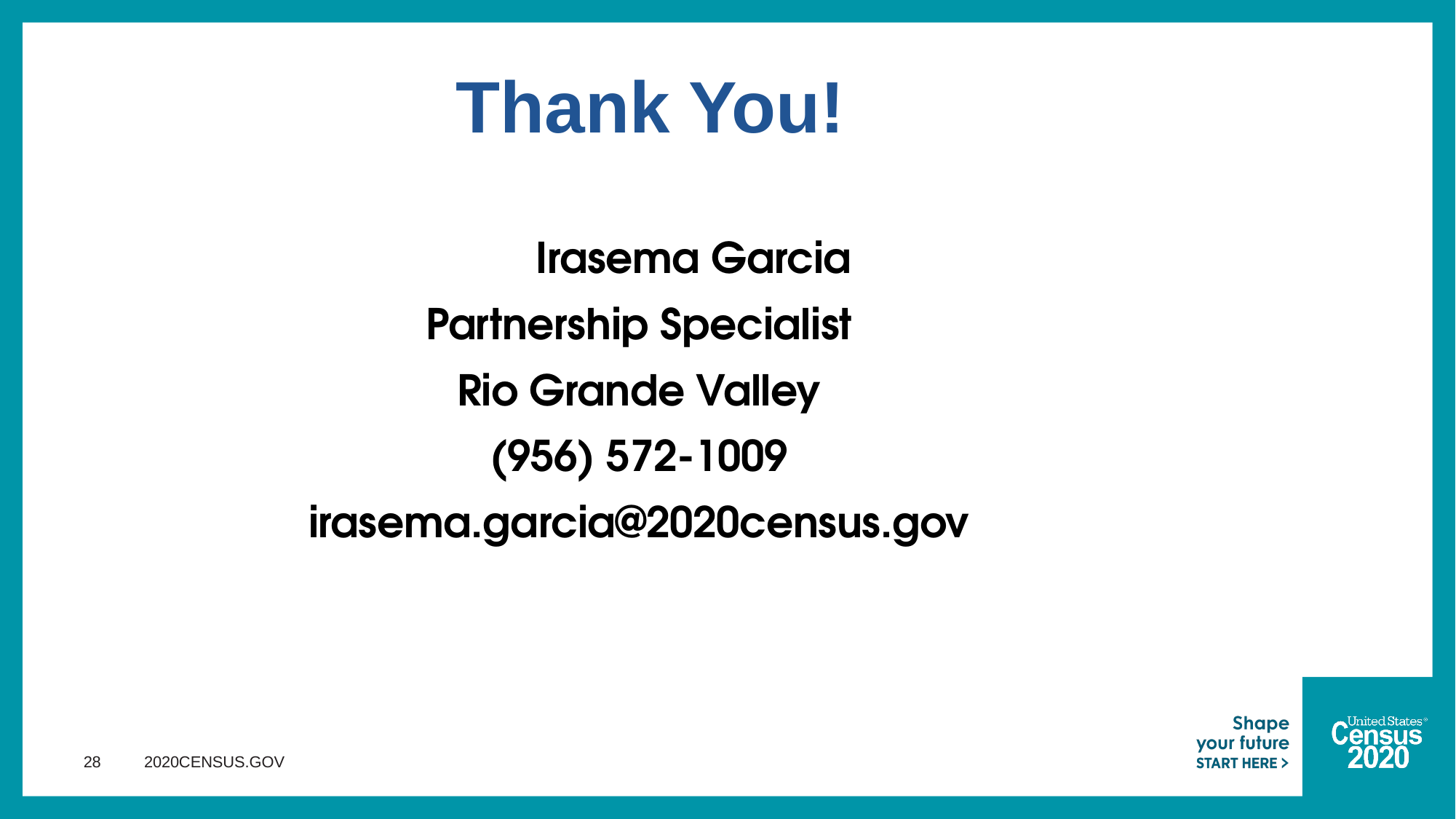

Thank You!

	Irasema Garcia
Partnership Specialist
Rio Grande Valley
(956) 572-1009
irasema.garcia@2020census.gov

28